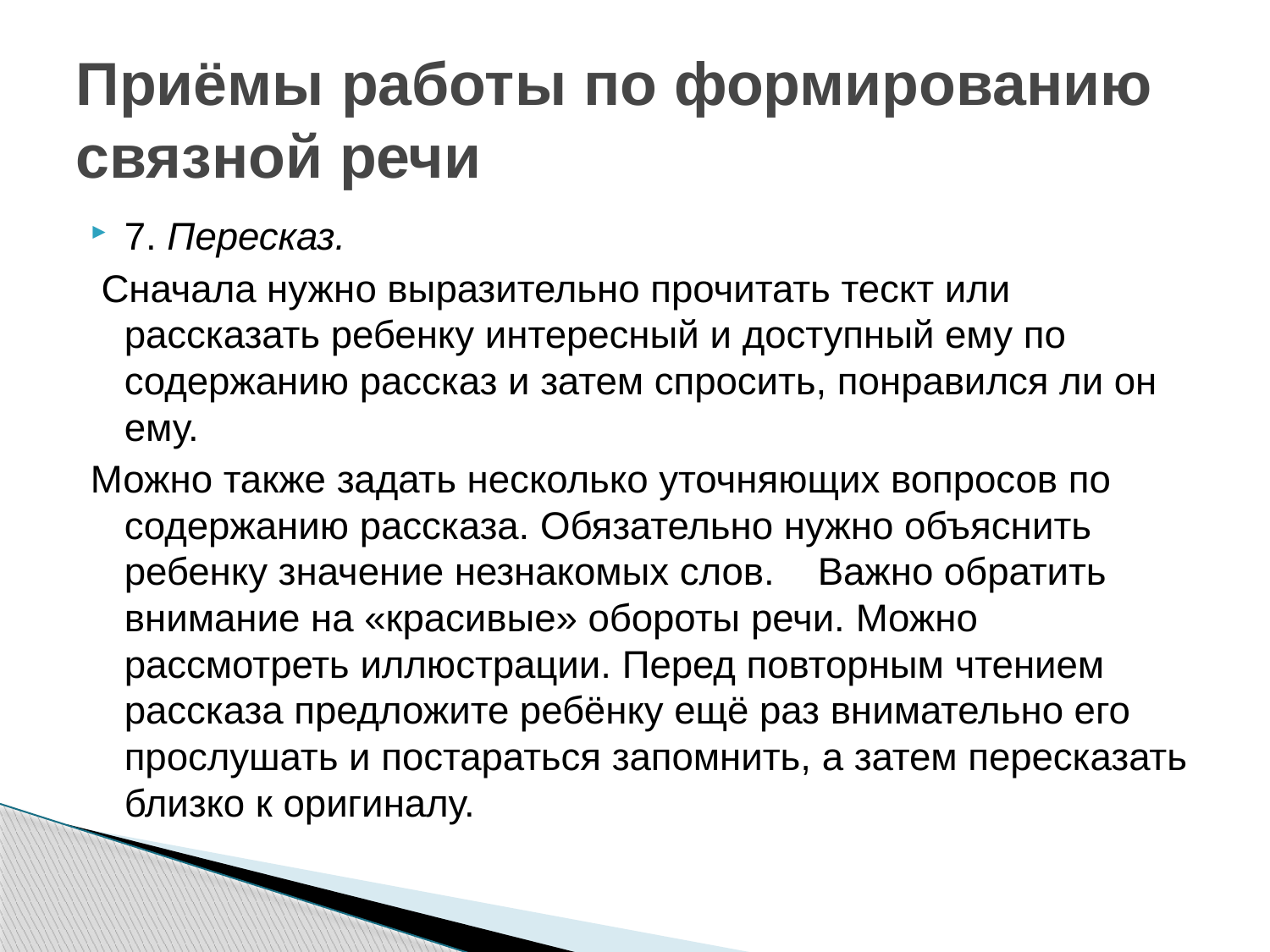

# Приёмы работы по формированию связной речи
7. Пересказ.
 Сначала нужно выразительно прочитать тескт или рассказать ребенку интересный и доступный ему по содержанию рассказ и затем спросить, понравился ли он ему.
Можно также задать несколько уточняющих вопросов по содержанию рассказа. Обязательно нужно объяснить ребенку значение незнакомых слов.    Важно обратить внимание на «красивые» обороты речи. Можно рассмотреть иллюстрации. Перед повторным чтением рассказа предложите ребёнку ещё раз внимательно его прослушать и постараться запомнить, а затем пересказать близко к оригиналу.